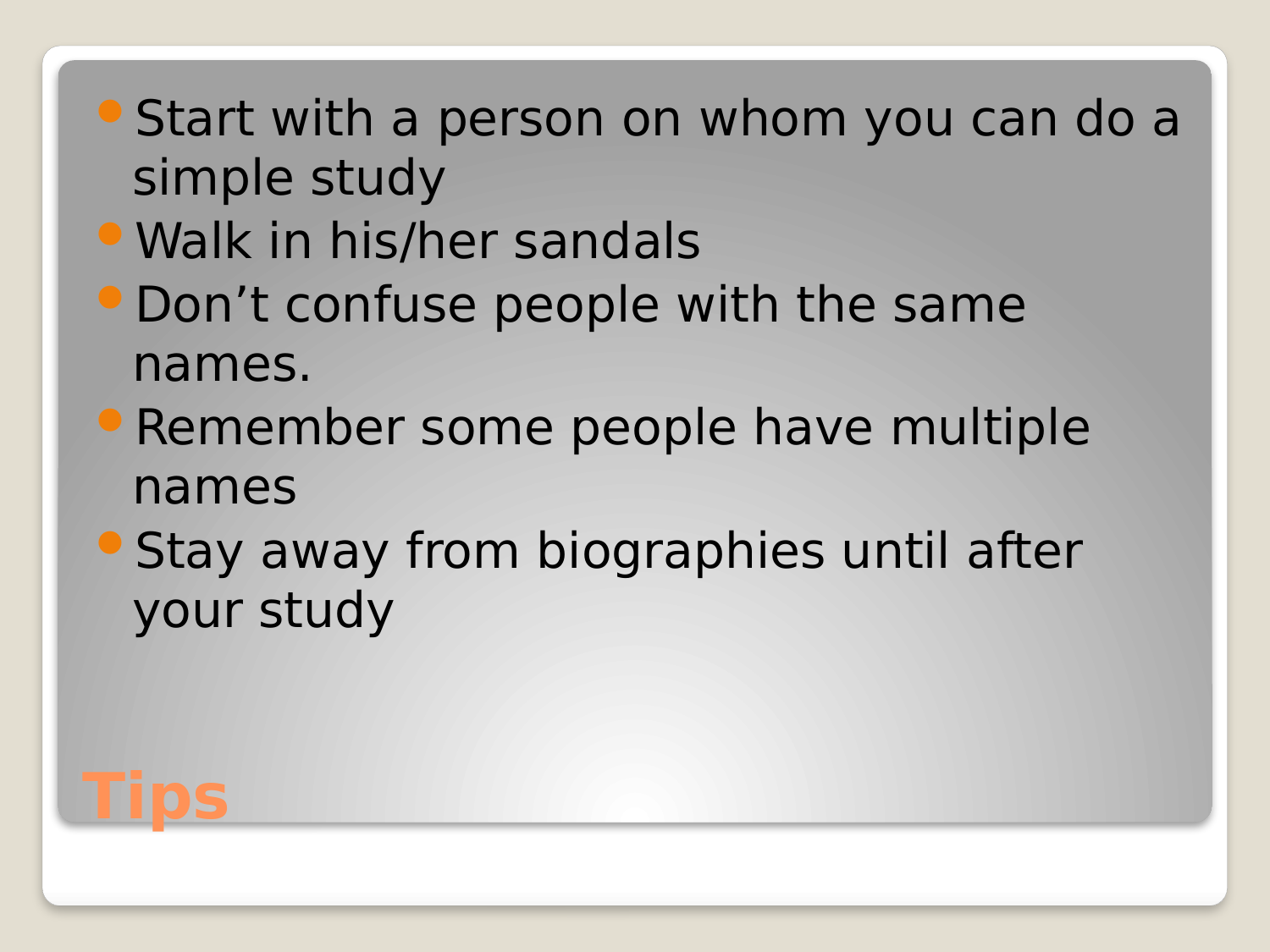

Start with a person on whom you can do a simple study
Walk in his/her sandals
Don’t confuse people with the same names.
Remember some people have multiple names
Stay away from biographies until after your study
# Tips